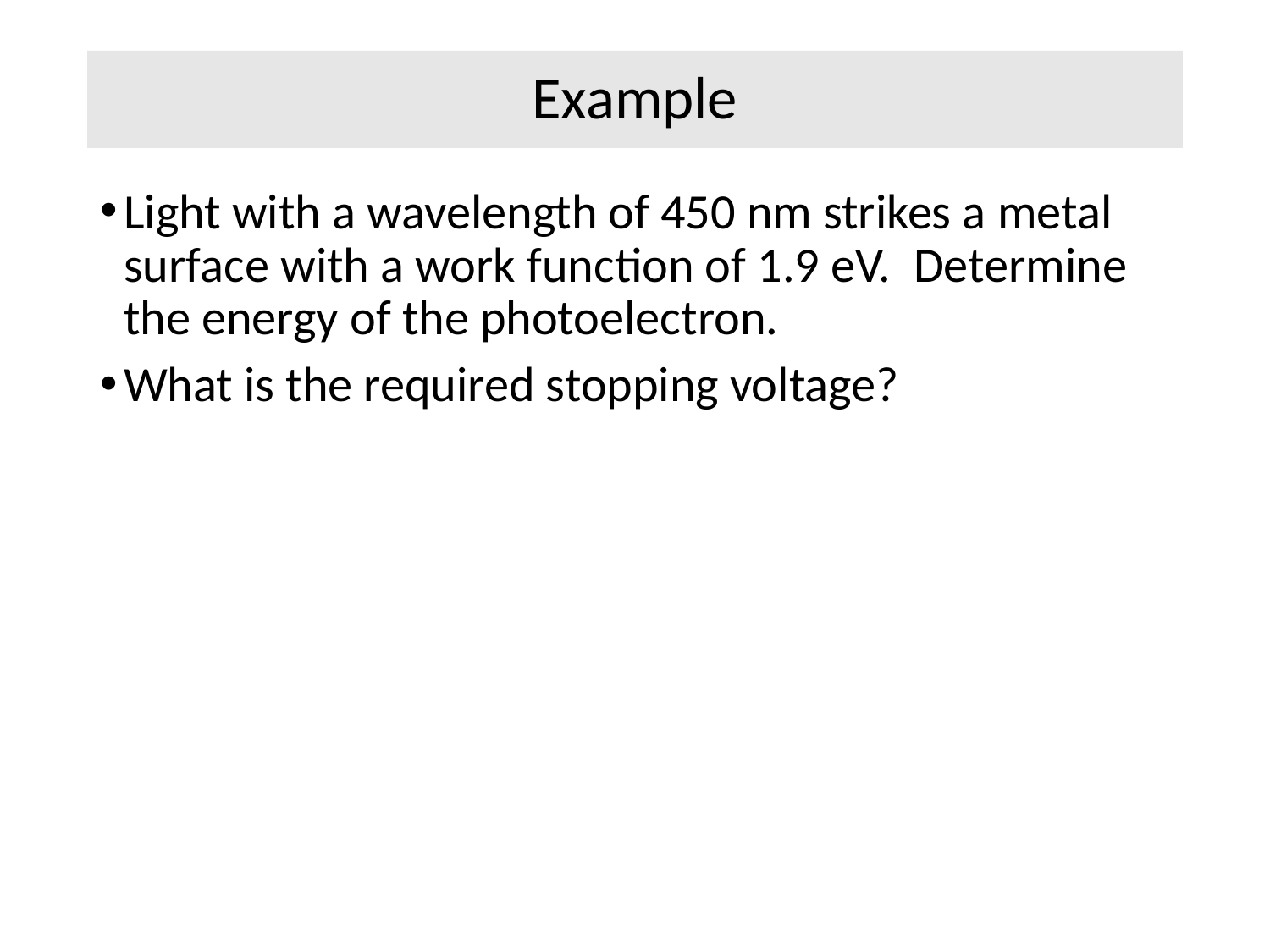

# Example
Light with a wavelength of 450 nm strikes a metal surface with a work function of 1.9 eV.  Determine the energy of the photoelectron.
What is the required stopping voltage?